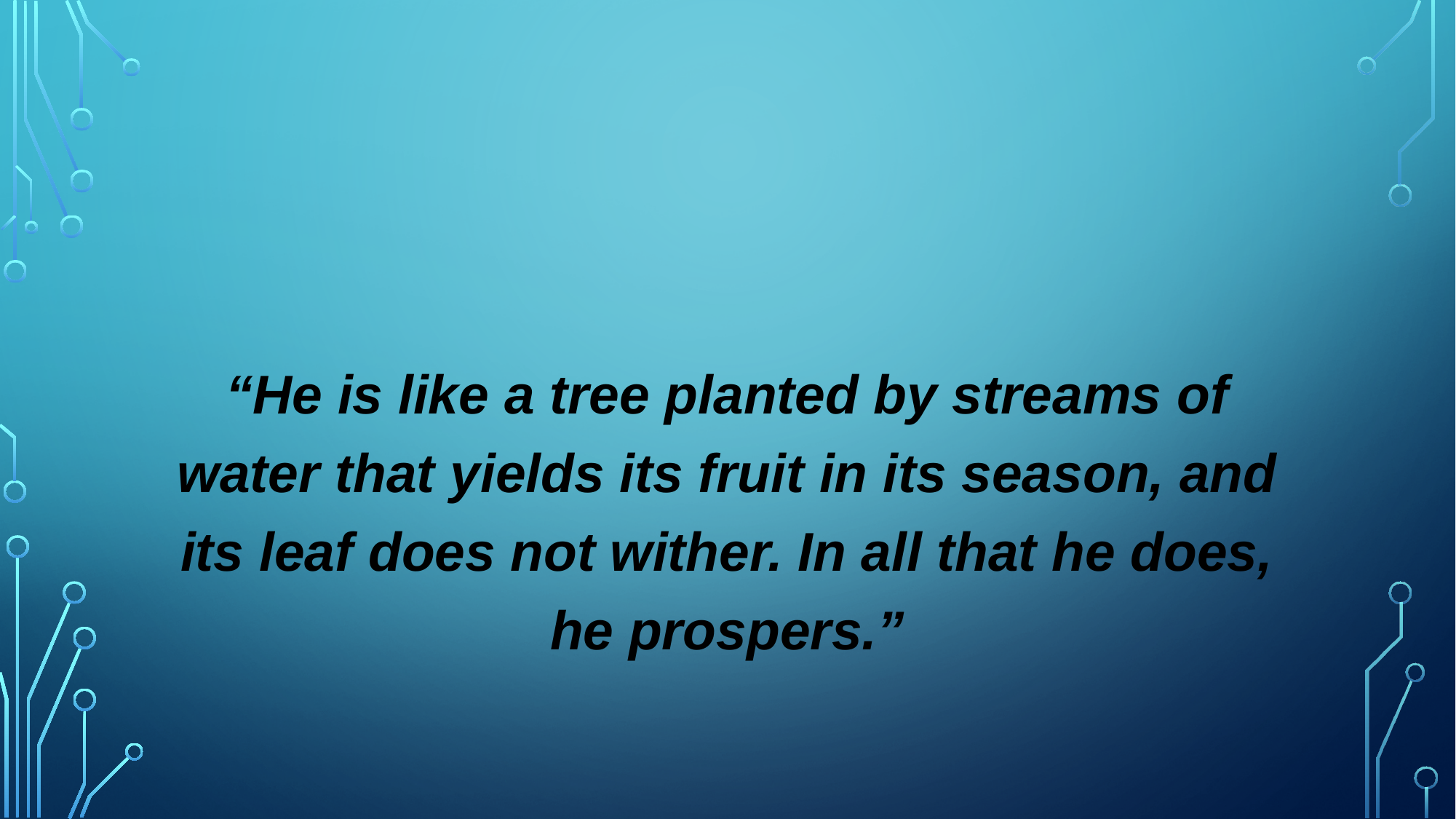

#

“He is like a tree planted by streams of water that yields its fruit in its season, and its leaf does not wither. In all that he does, he prospers.”